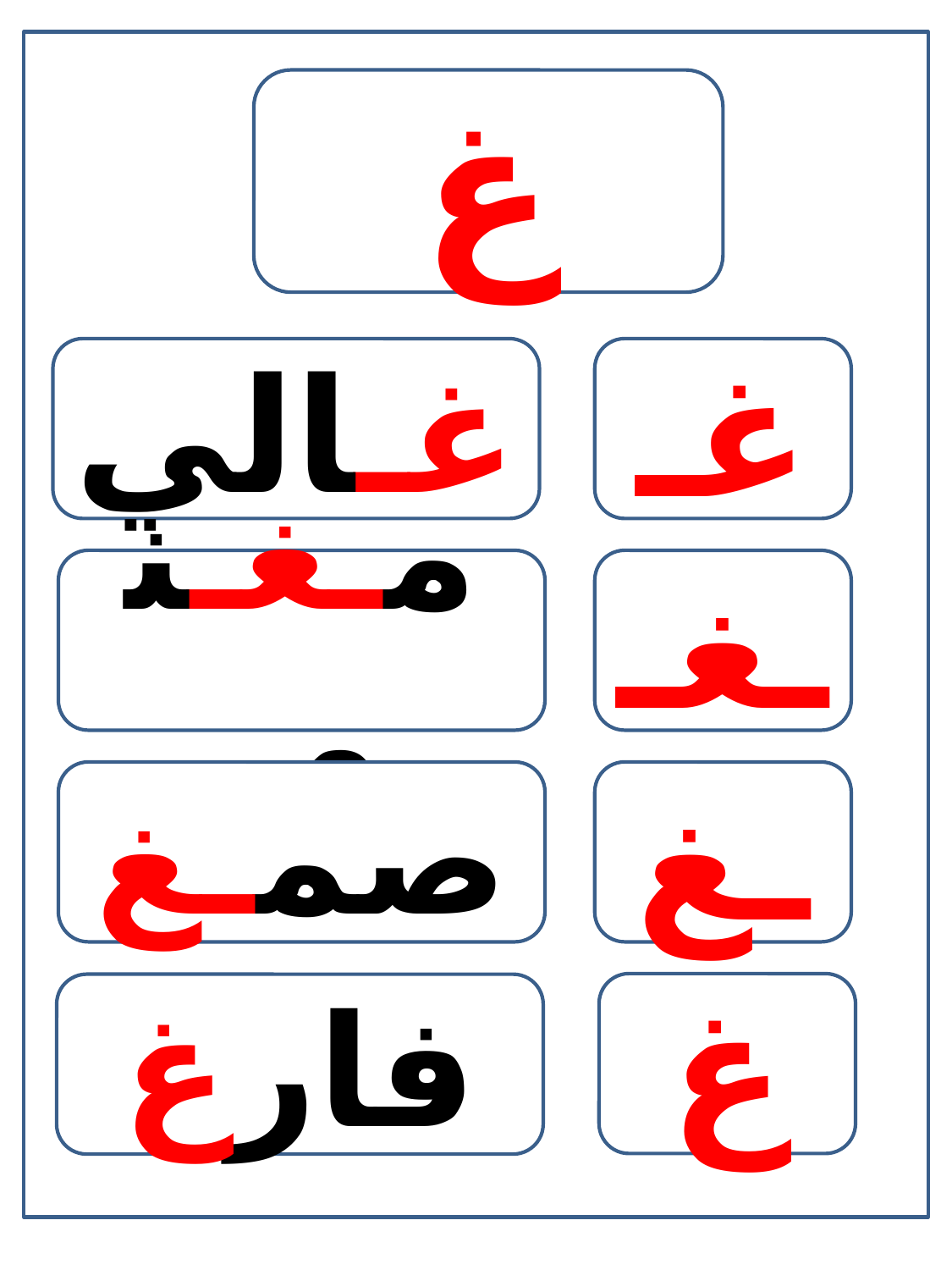

غ
غـالي
غـ
مـغـني
ـغـ
صمـغ
ـغ
غ
فارغ